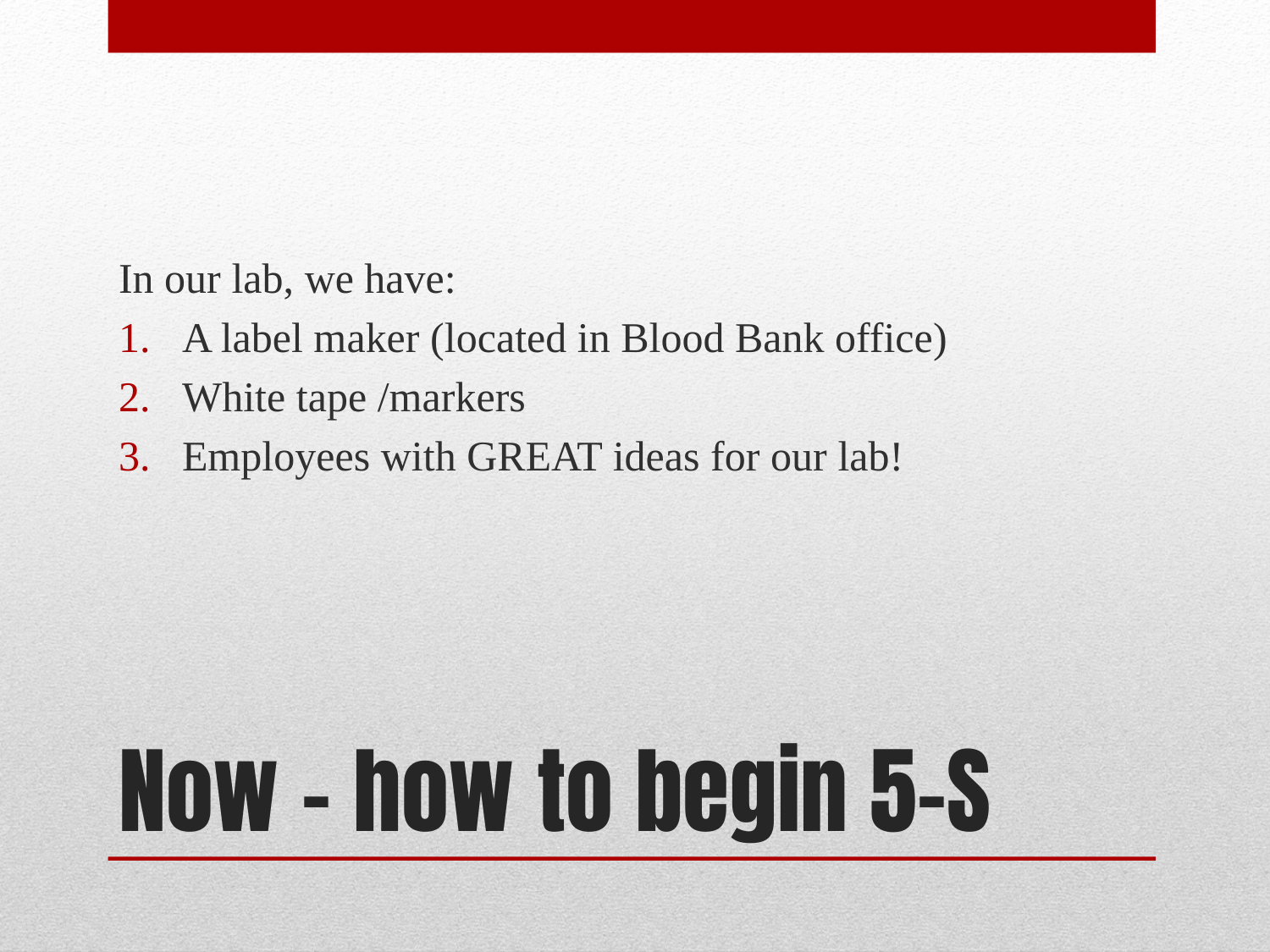

In our lab, we have:
A label maker (located in Blood Bank office)
White tape /markers
Employees with GREAT ideas for our lab!
# Now – how to begin 5-S